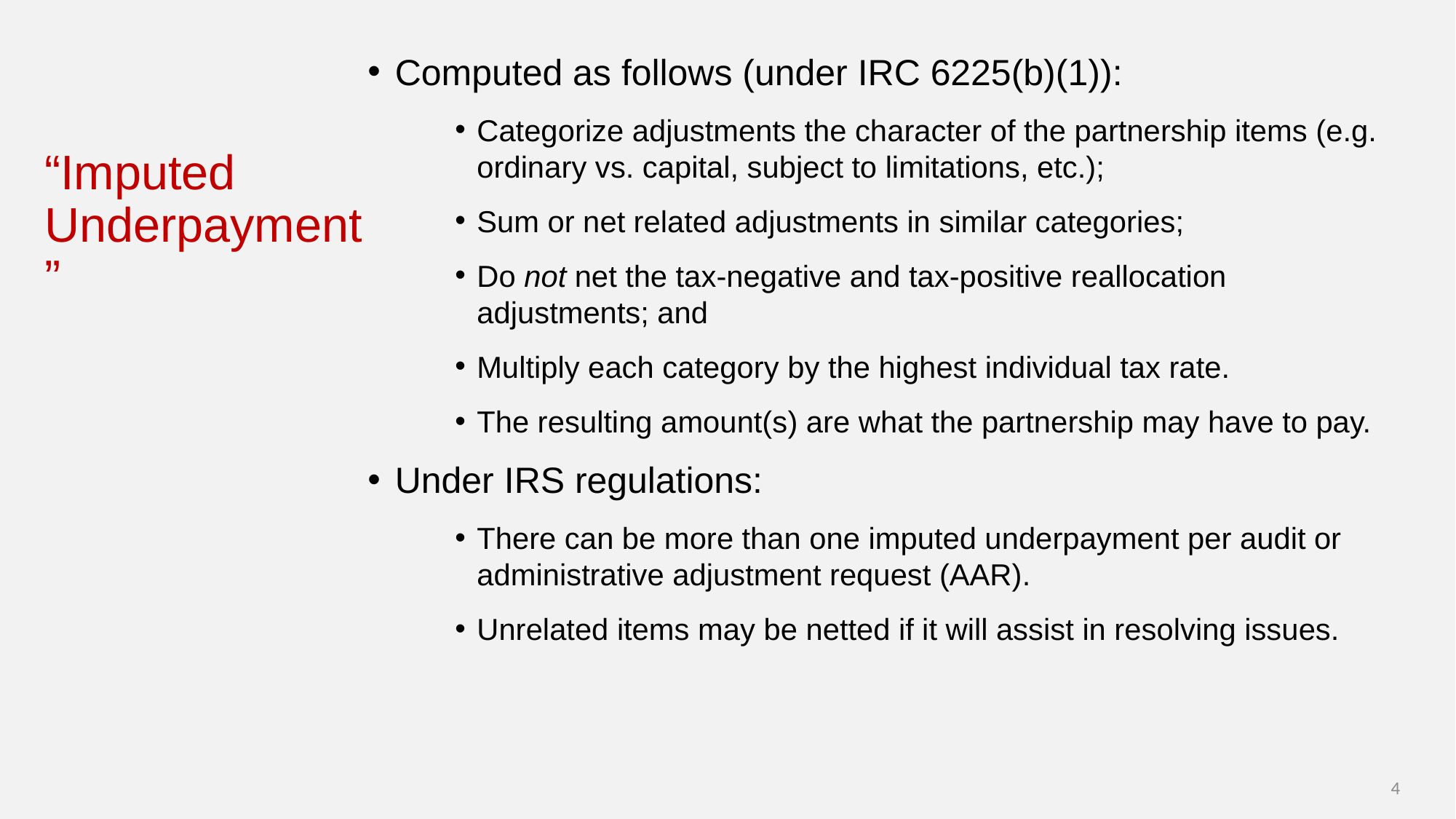

# “Imputed Underpayment”
Computed as follows (under IRC 6225(b)(1)):
Categorize adjustments the character of the partnership items (e.g. ordinary vs. capital, subject to limitations, etc.);
Sum or net related adjustments in similar categories;
Do not net the tax-negative and tax-positive reallocation adjustments; and
Multiply each category by the highest individual tax rate.
The resulting amount(s) are what the partnership may have to pay.
Under IRS regulations:
There can be more than one imputed underpayment per audit or administrative adjustment request (AAR).
Unrelated items may be netted if it will assist in resolving issues.

4